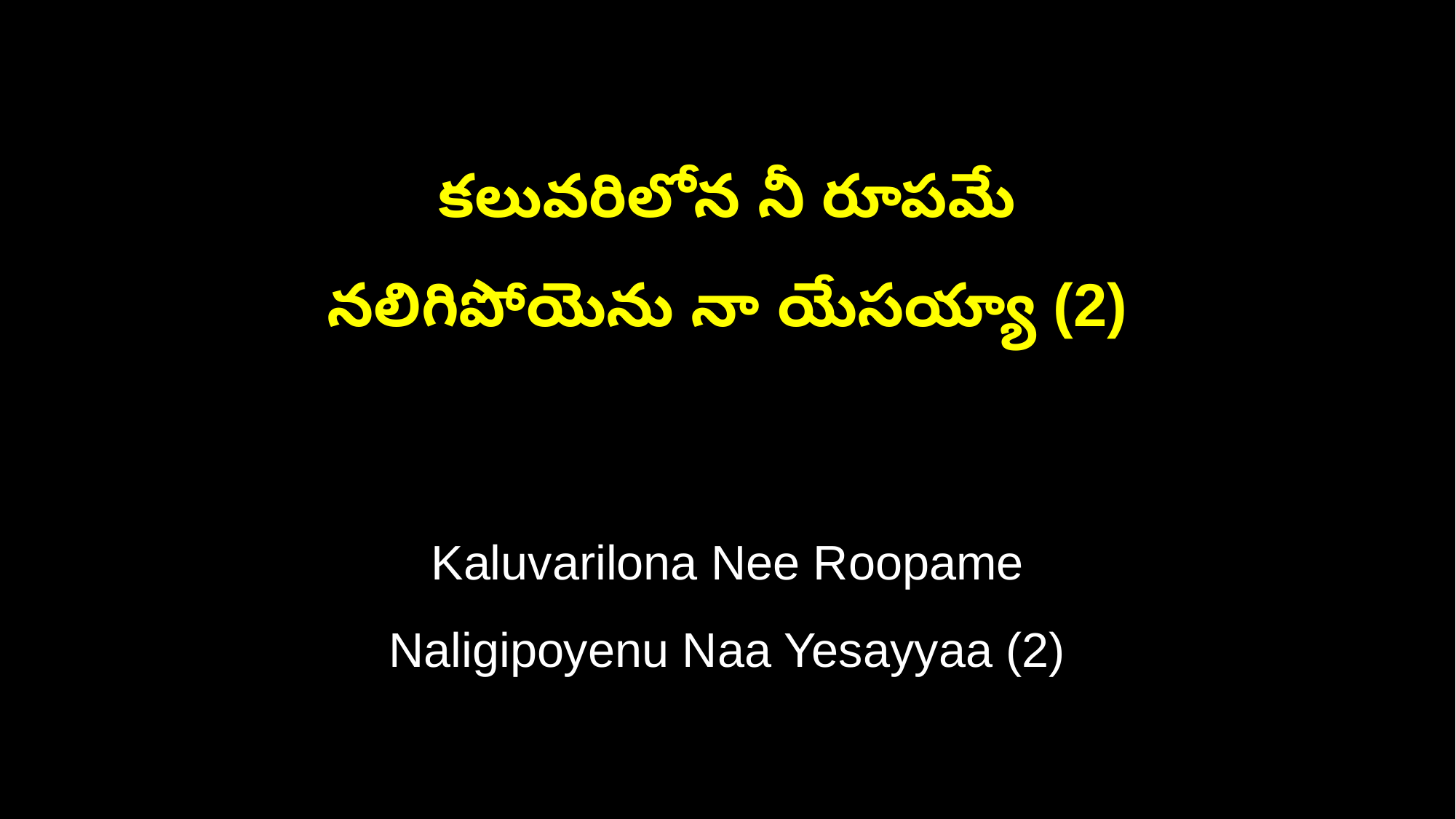

కలువరిలోన నీ రూపమే
నలిగిపోయెను నా యేసయ్యా (2)
Kaluvarilona Nee Roopame
Naligipoyenu Naa Yesayyaa (2)